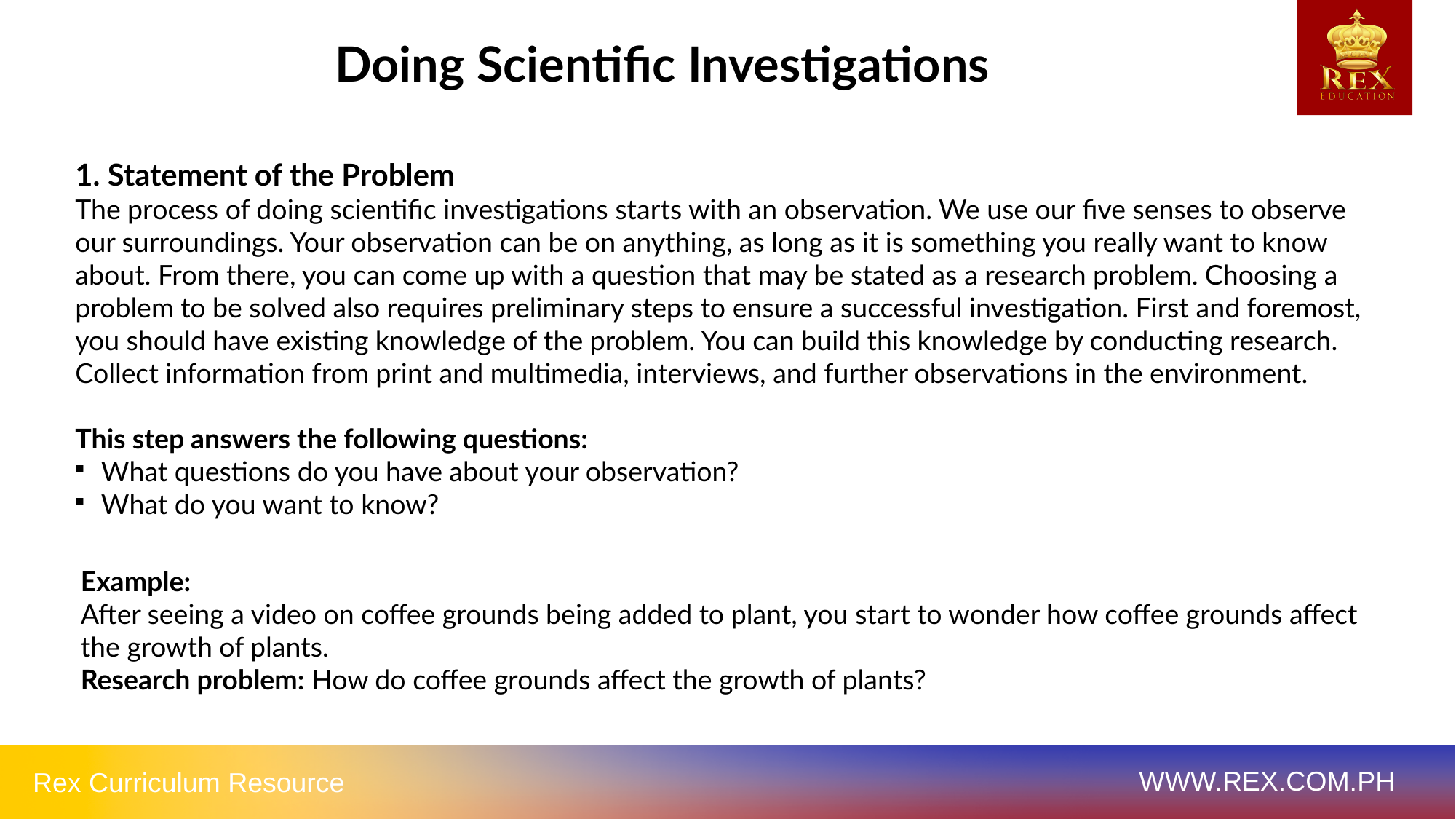

Doing Scientific Investigations
1. Statement of the Problem
The process of doing scientific investigations starts with an observation. We use our five senses to observe our surroundings. Your observation can be on anything, as long as it is something you really want to know about. From there, you can come up with a question that may be stated as a research problem. Choosing a problem to be solved also requires preliminary steps to ensure a successful investigation. First and foremost, you should have existing knowledge of the problem. You can build this knowledge by conducting research. Collect information from print and multimedia, interviews, and further observations in the environment.

This step answers the following questions:
What questions do you have about your observation?
What do you want to know?
Example:
After seeing a video on coffee grounds being added to plant, you start to wonder how coffee grounds affect the growth of plants.
Research problem: How do coffee grounds affect the growth of plants?